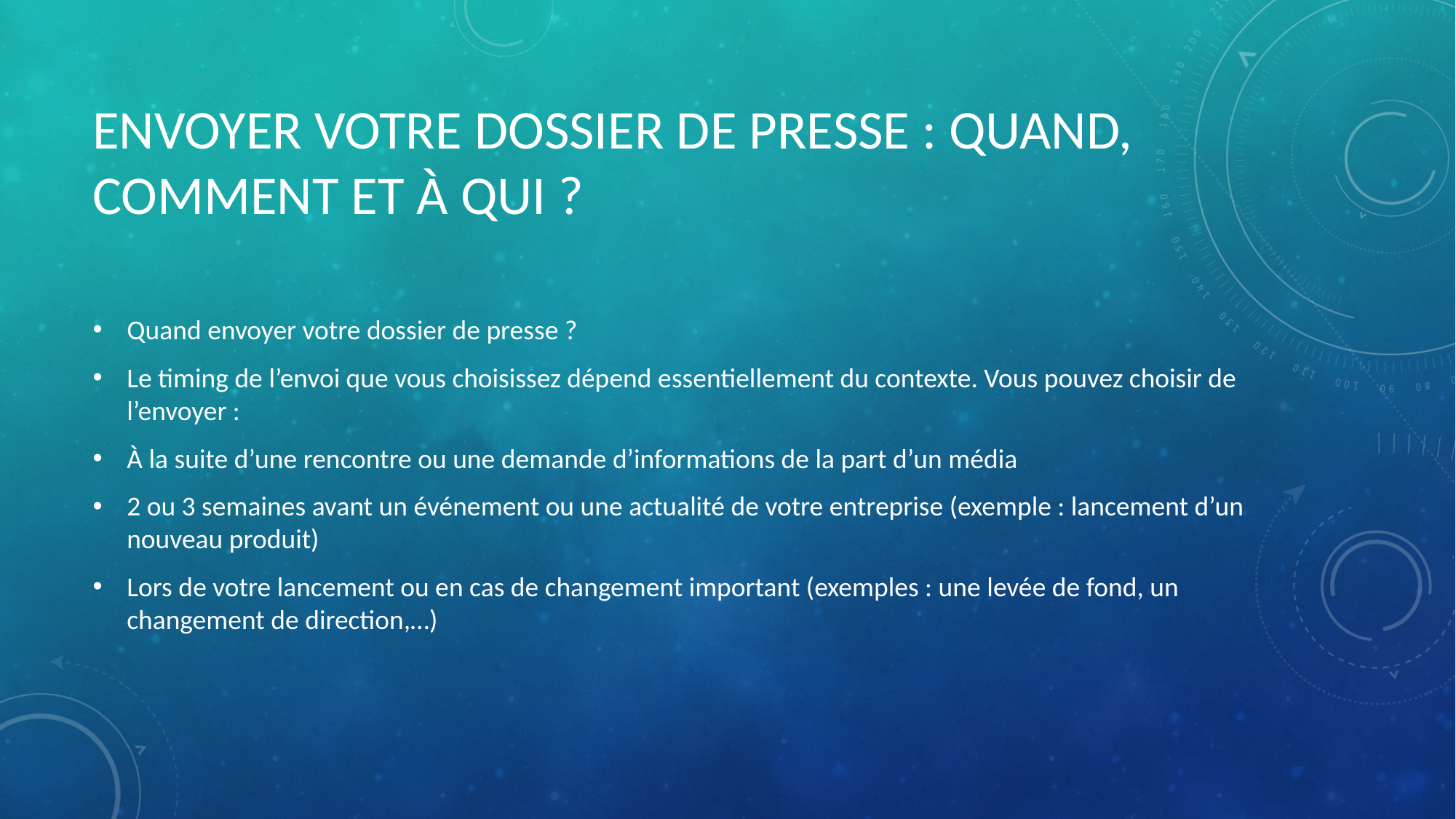

# Envoyer votre dossier de presse : quand, comment et à qui ?
Quand envoyer votre dossier de presse ?
Le timing de l’envoi que vous choisissez dépend essentiellement du contexte. Vous pouvez choisir de l’envoyer :
À la suite d’une rencontre ou une demande d’informations de la part d’un média
2 ou 3 semaines avant un événement ou une actualité de votre entreprise (exemple : lancement d’un nouveau produit)
Lors de votre lancement ou en cas de changement important (exemples : une levée de fond, un changement de direction,…)